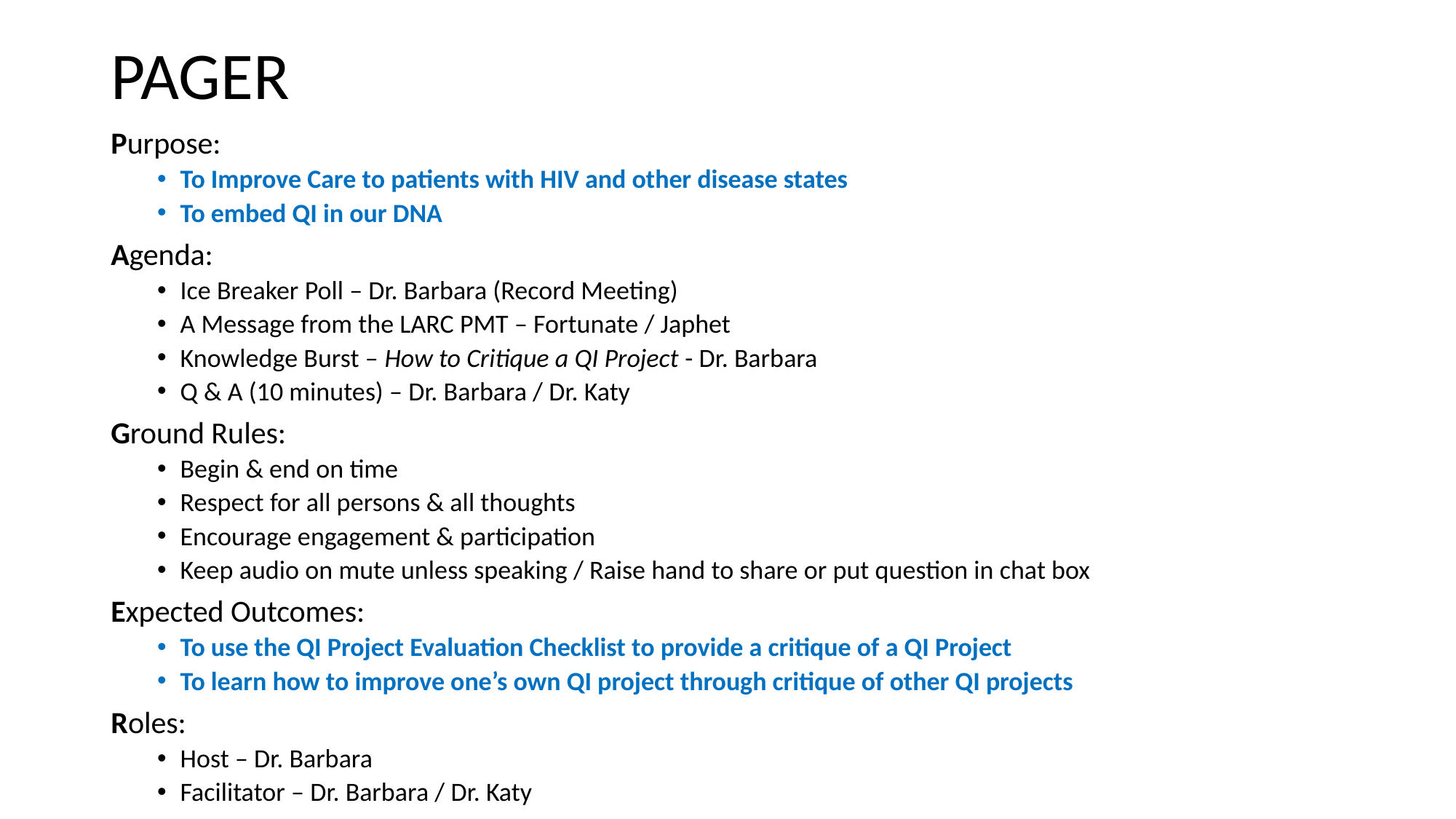

# PAGER
Purpose:
To Improve Care to patients with HIV and other disease states
To embed QI in our DNA
Agenda:
Ice Breaker Poll – Dr. Barbara (Record Meeting)
A Message from the LARC PMT – Fortunate / Japhet
Knowledge Burst – How to Critique a QI Project - Dr. Barbara
Q & A (10 minutes) – Dr. Barbara / Dr. Katy
Ground Rules:
Begin & end on time
Respect for all persons & all thoughts
Encourage engagement & participation
Keep audio on mute unless speaking / Raise hand to share or put question in chat box
Expected Outcomes:
To use the QI Project Evaluation Checklist to provide a critique of a QI Project
To learn how to improve one’s own QI project through critique of other QI projects
Roles:
Host – Dr. Barbara
Facilitator – Dr. Barbara / Dr. Katy